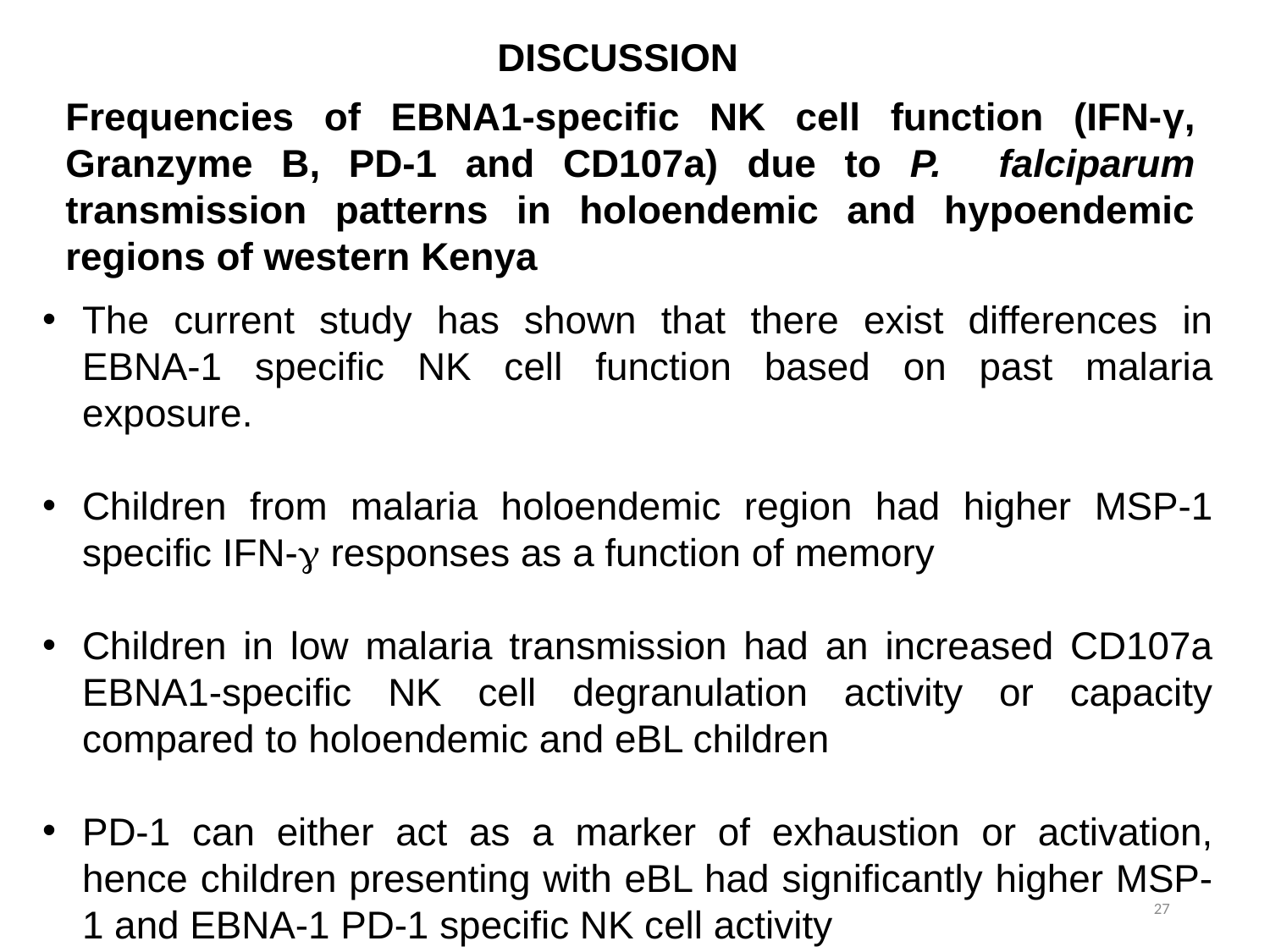

DISCUSSION
Frequencies of EBNA1-specific NK cell function (IFN-γ, Granzyme B, PD-1 and CD107a) due to P.  falciparum transmission patterns in holoendemic and hypoendemic regions of western Kenya
The current study has shown that there exist differences in EBNA-1 specific NK cell function based on past malaria exposure.

Children from malaria holoendemic region had higher MSP-1 specific IFN-γ responses as a function of memory

Children in low malaria transmission had an increased CD107a EBNA1-specific NK cell degranulation activity or capacity compared to holoendemic and eBL children

PD-1 can either act as a marker of exhaustion or activation, hence children presenting with eBL had significantly higher MSP-1 and EBNA-1 PD-1 specific NK cell activity
27